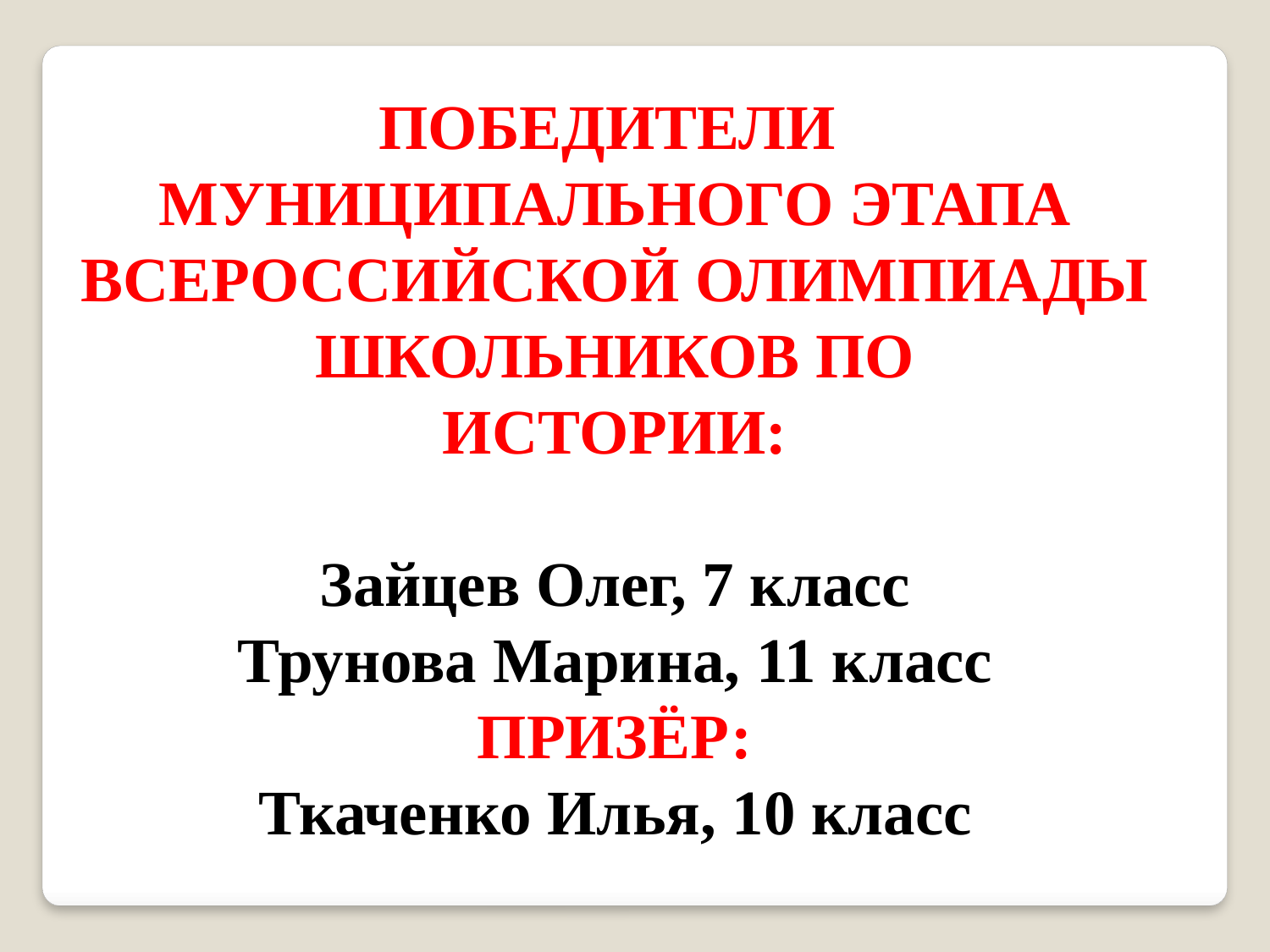

Победители  муниципального этапа
Всероссийской олимпиады
Школьников по
истории:

Зайцев Олег, 7 класс
Трунова Марина, 11 класс
Призёр:
Ткаченко Илья, 10 класс